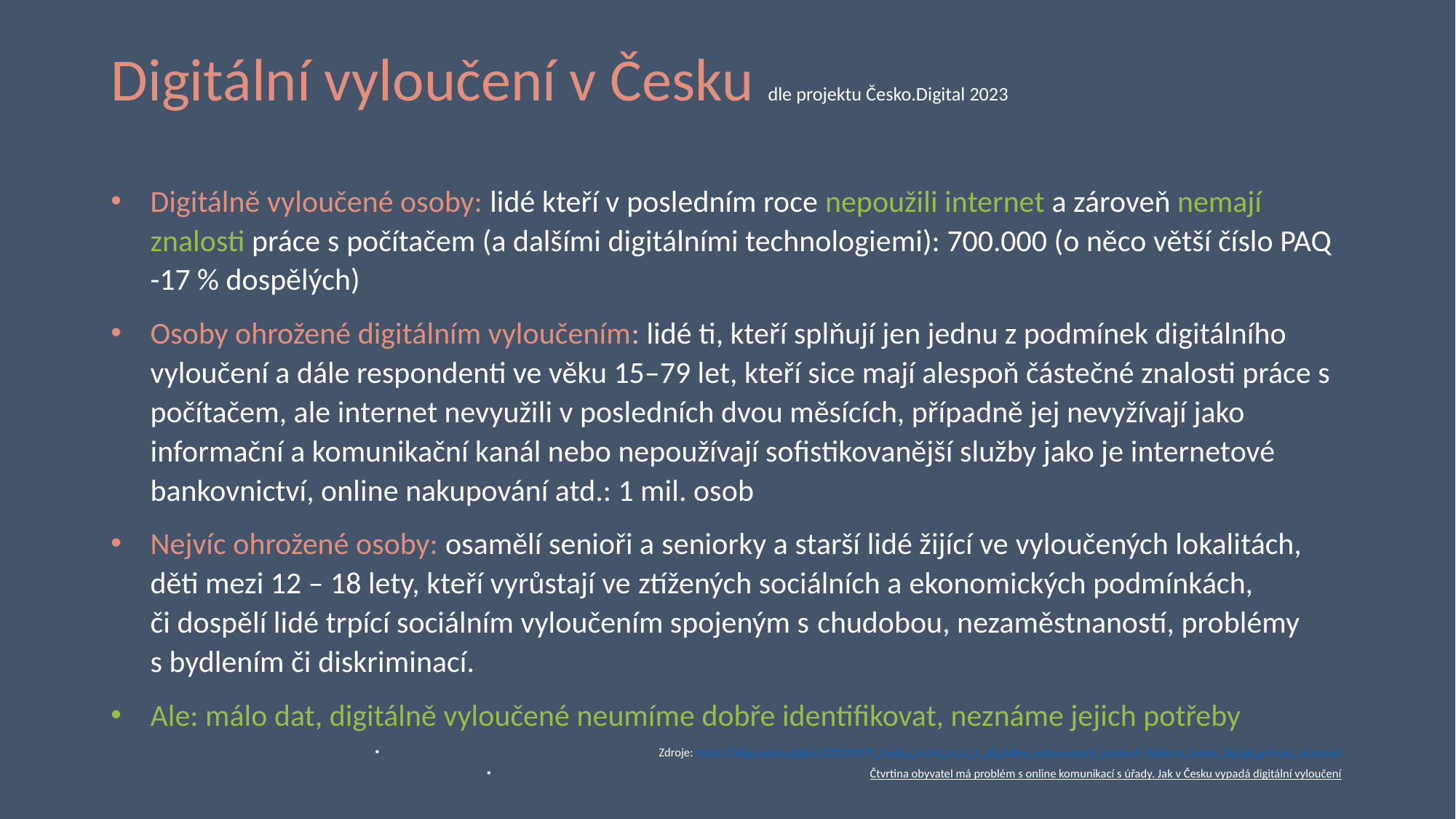

# Digitální vyloučení v Česku dle projektu Česko.Digital 2023
Digitálně vyloučené osoby: lidé kteří v posledním roce nepoužili internet a zároveň nemají znalosti práce s počítačem (a dalšími digitálními technologiemi): 700.000 (o něco větší číslo PAQ -17 % dospělých)
Osoby ohrožené digitálním vyloučením: lidé ti, kteří splňují jen jednu z podmínek digitálního vyloučení a dále respondenti ve věku 15–79 let, kteří sice mají alespoň částečné znalosti práce s počítačem, ale internet nevyužili v posledních dvou měsících, případně jej nevyžívají jako informační a komunikační kanál nebo nepoužívají sofistikovanější služby jako je internetové bankovnictví, online nakupování atd.: 1 mil. osob
Nejvíc ohrožené osoby: osamělí senioři a seniorky a starší lidé žijící ve vyloučených lokalitách, děti mezi 12 – 18 lety, kteří vyrůstají ve ztížených sociálních a ekonomických podmínkách, či dospělí lidé trpící sociálním vyloučením spojeným s chudobou, nezaměstnaností, problémy s bydlením či diskriminací.
Ale: málo dat, digitálně vyloučené neumíme dobře identifikovat, neznáme jejich potřeby
Zdroje: https://blog.cesko.digital/2023/09/V_Cesku_chybi_data_o_digitalne_vyloucenych_osobach.Vyzkum_Cesko_Digital_prinasi_odpovedi
Čtvrtina obyvatel má problém s online komunikací s úřady. Jak v Česku vypadá digitální vyloučení